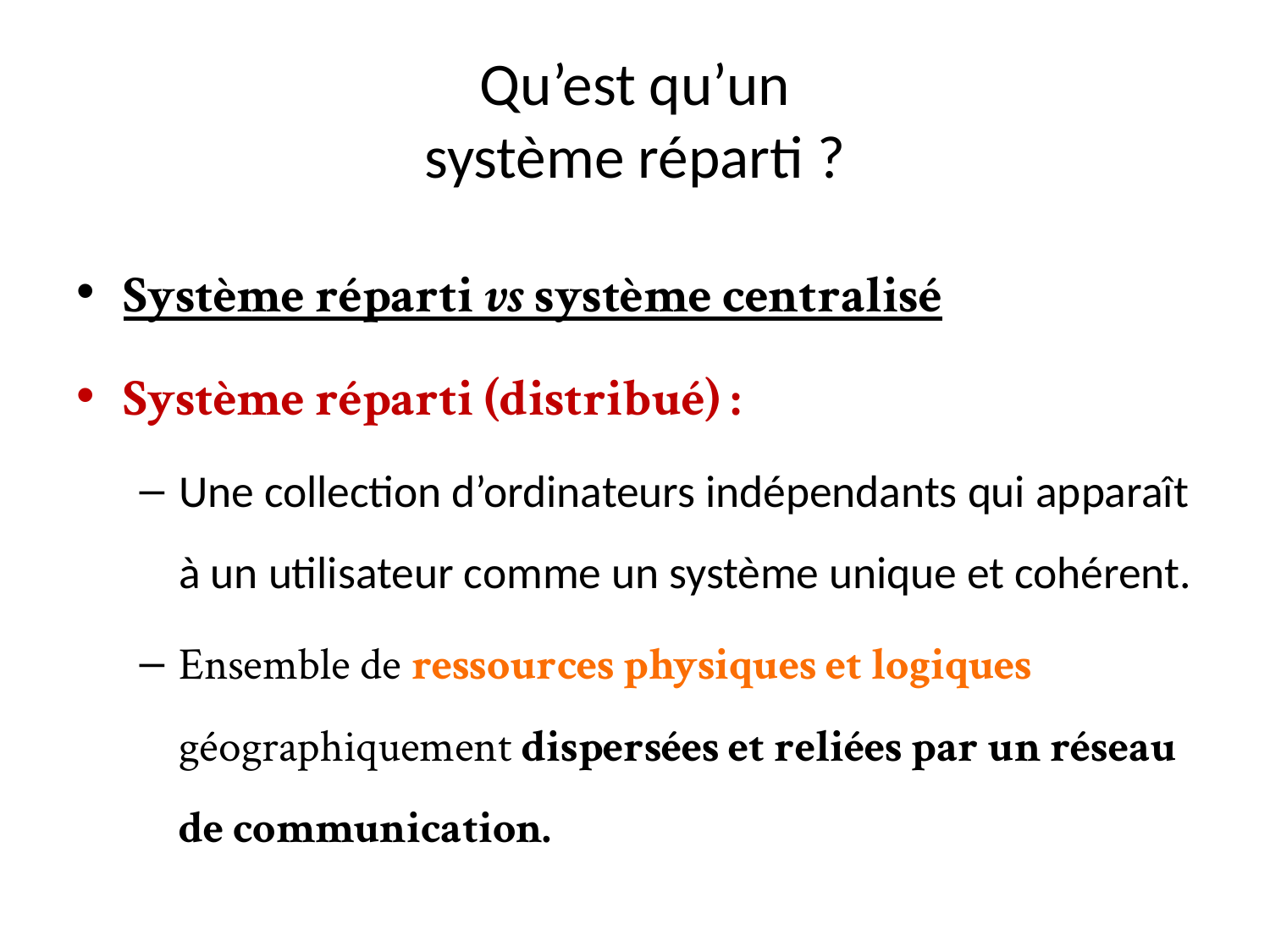

# Qu’est qu’un système réparti ?
Système réparti vs système centralisé
Système réparti (distribué) :
Une collection d’ordinateurs indépendants qui apparaît à un utilisateur comme un système unique et cohérent.
Ensemble de ressources physiques et logiques géographiquement dispersées et reliées par un réseau de communication.